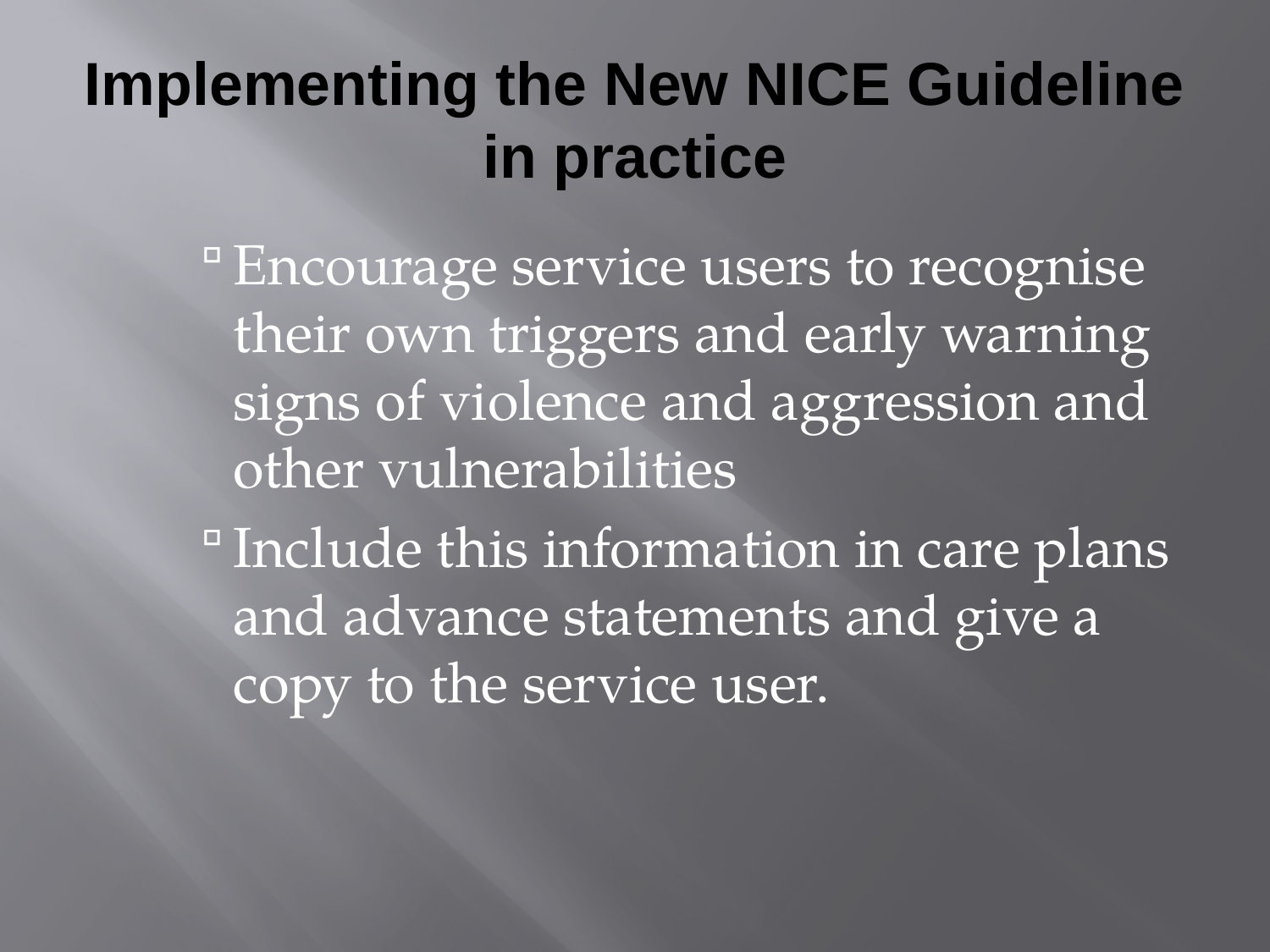

# Implementing the New NICE Guideline in practice
Encourage service users to recognise their own triggers and early warning signs of violence and aggression and other vulnerabilities
Include this information in care plans and advance statements and give a copy to the service user.